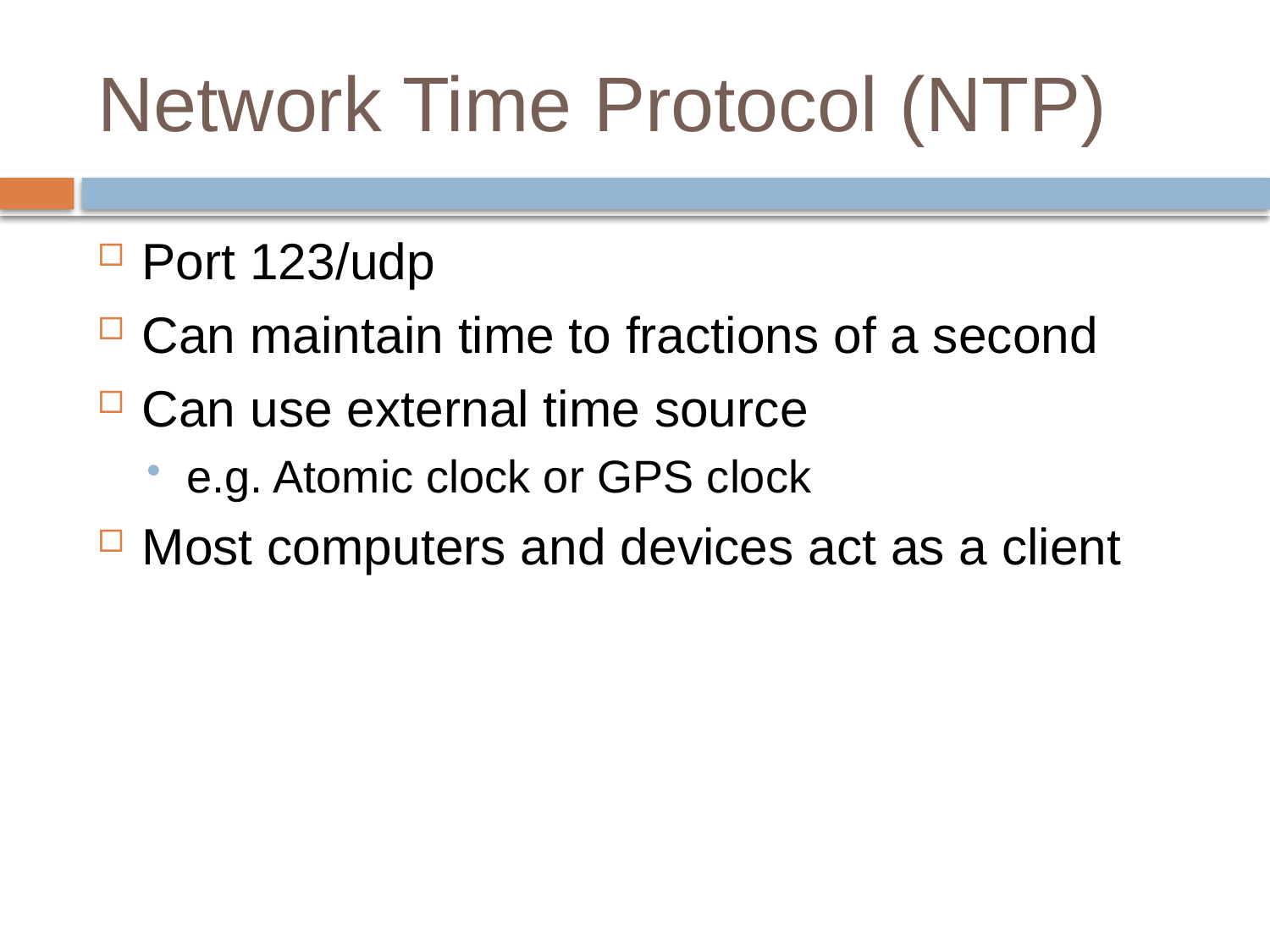

# Network Time Protocol (NTP)
Port 123/udp
Can maintain time to fractions of a second
Can use external time source
e.g. Atomic clock or GPS clock
Most computers and devices act as a client